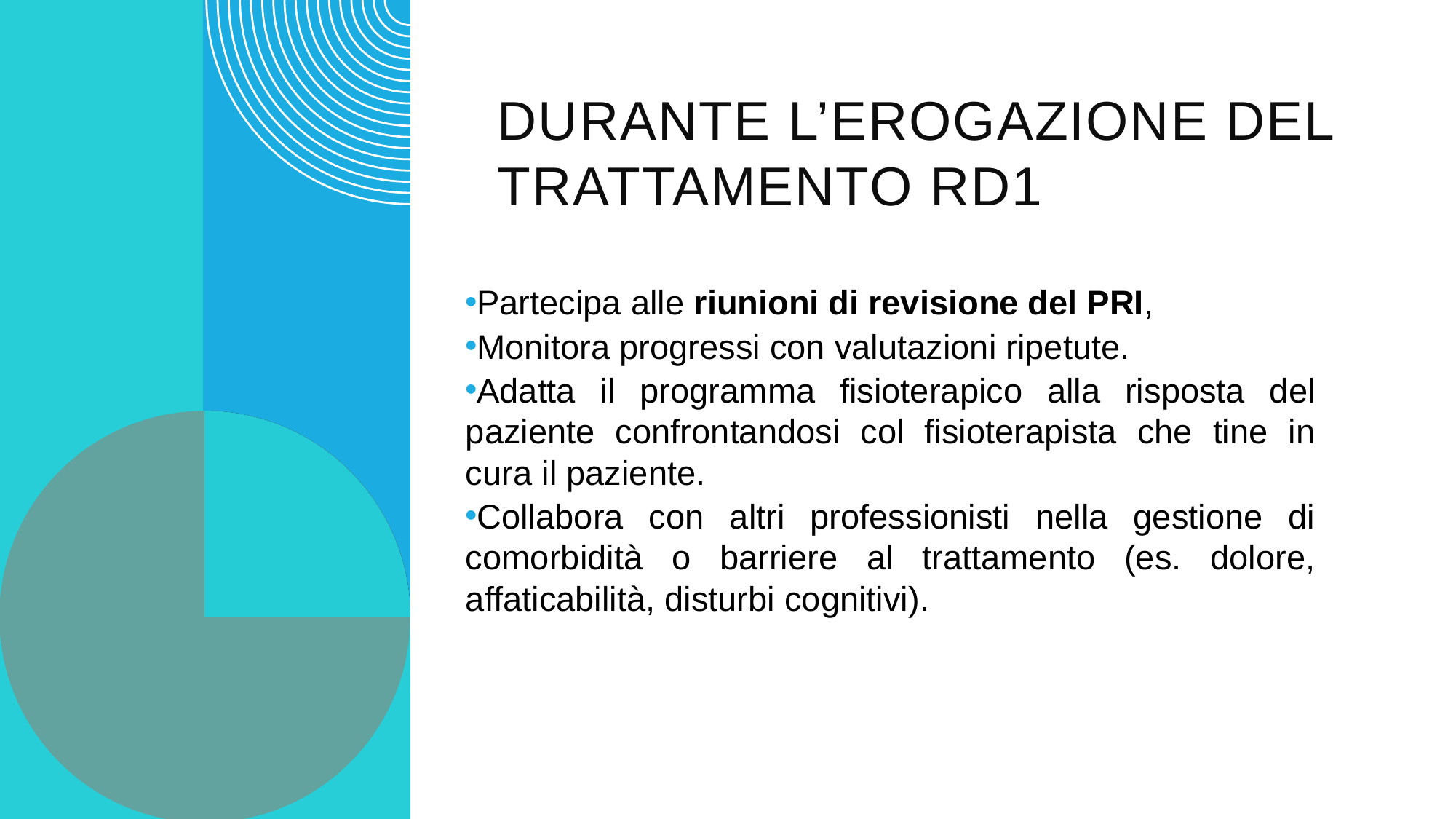

# Durante l’erogazione del trattamento RD1
Partecipa alle riunioni di revisione del PRI,
Monitora progressi con valutazioni ripetute.
Adatta il programma fisioterapico alla risposta del paziente confrontandosi col fisioterapista che tine in cura il paziente.
Collabora con altri professionisti nella gestione di comorbidità o barriere al trattamento (es. dolore, affaticabilità, disturbi cognitivi).